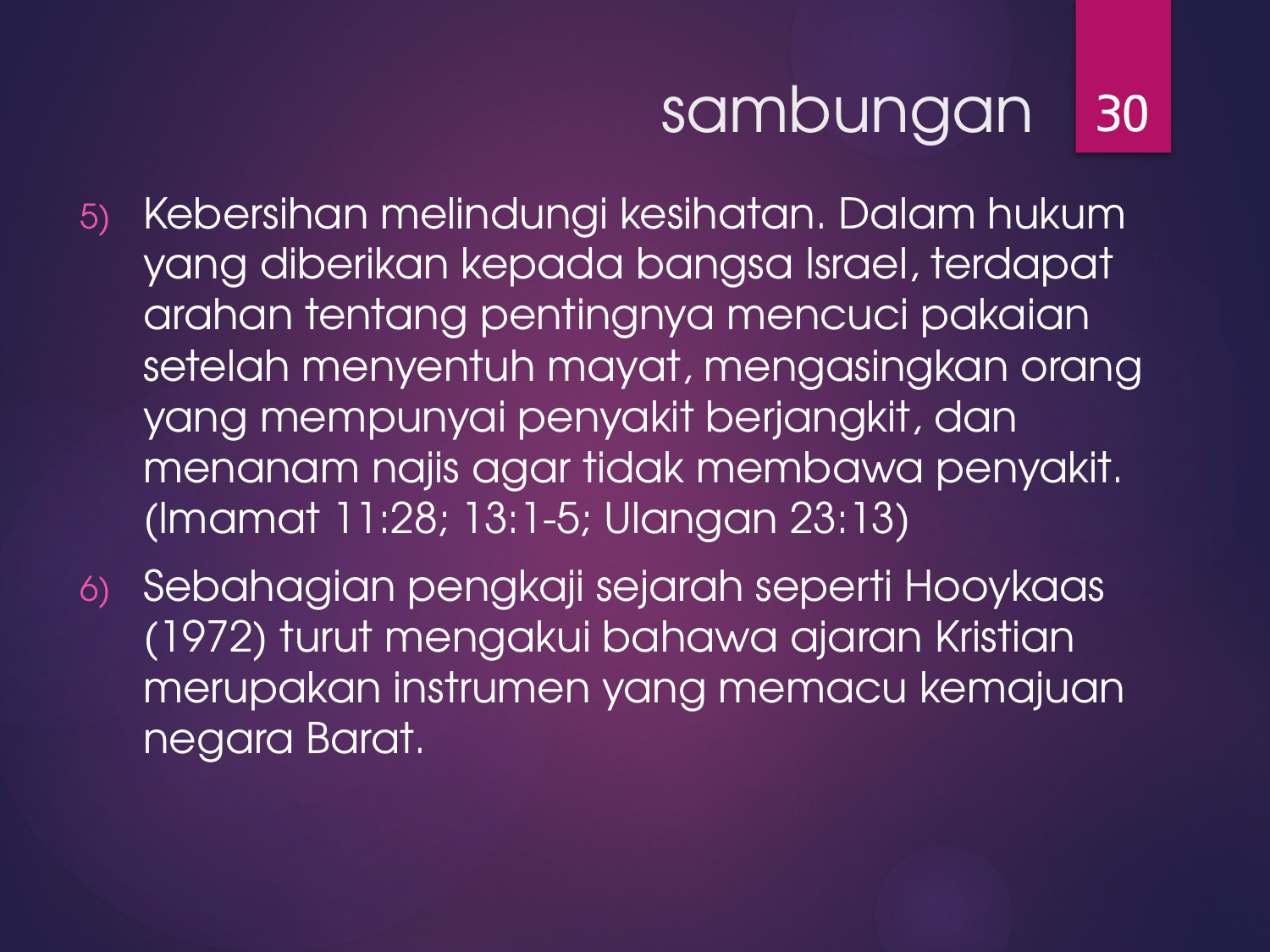

30
# sambungan
Kebersihan melindungi kesihatan. Dalam hukum yang diberikan kepada bangsa Israel, terdapat arahan tentang pentingnya mencuci pakaian setelah menyentuh mayat, mengasingkan orang yang mempunyai penyakit berjangkit, dan menanam najis agar tidak membawa penyakit. (Imamat 11:28; 13:​1-5; Ulangan 23:13)
Sebahagian pengkaji sejarah seperti Hooykaas (1972) turut mengakui bahawa ajaran Kristian merupakan instrumen yang memacu kemajuan negara Barat.